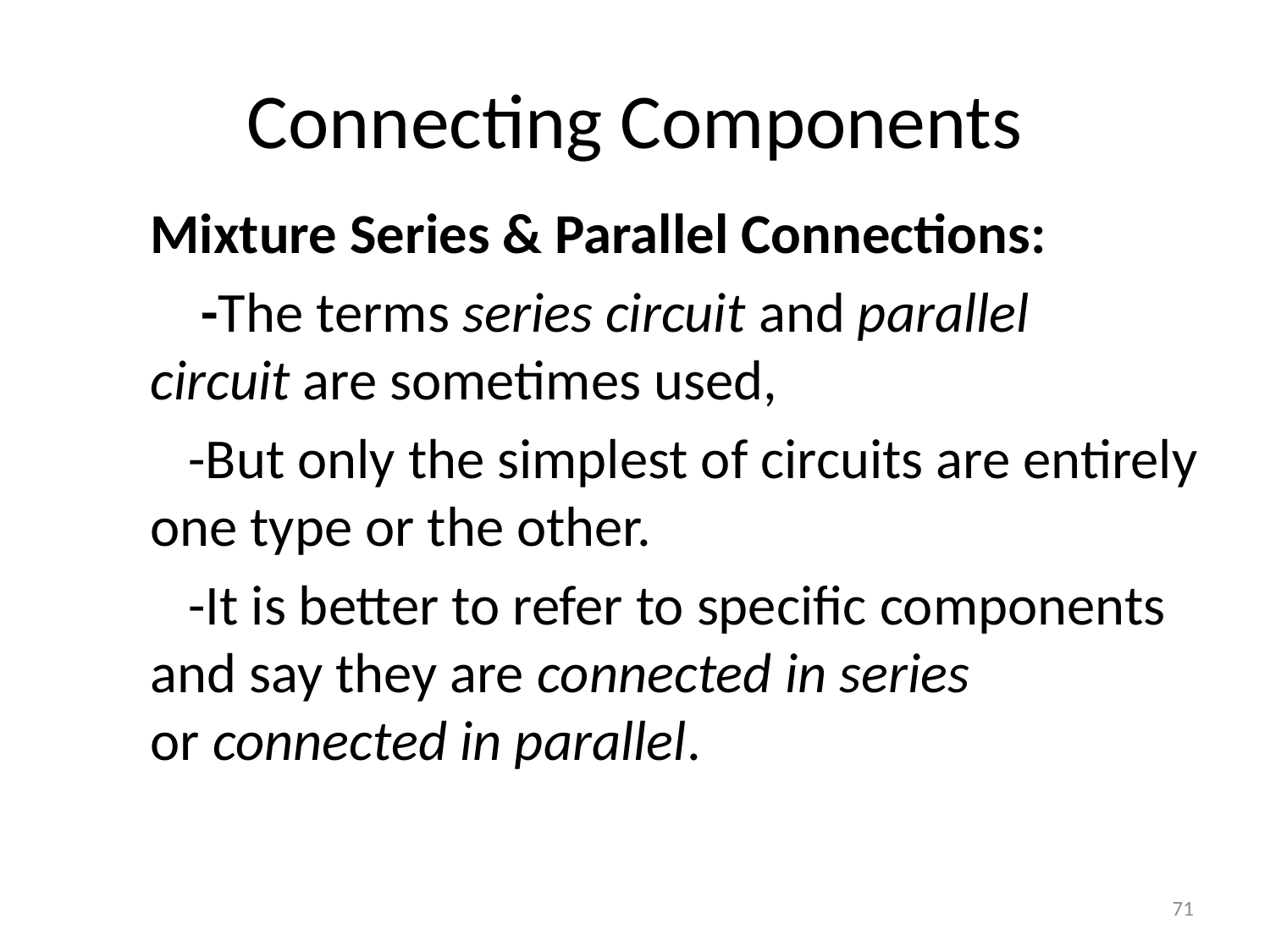

# Connecting Components
Mixture Series & Parallel Connections:
    -The terms series circuit and parallel circuit are sometimes used,
   -But only the simplest of circuits are entirely one type or the other.
   -It is better to refer to specific components and say they are connected in series or connected in parallel.

71